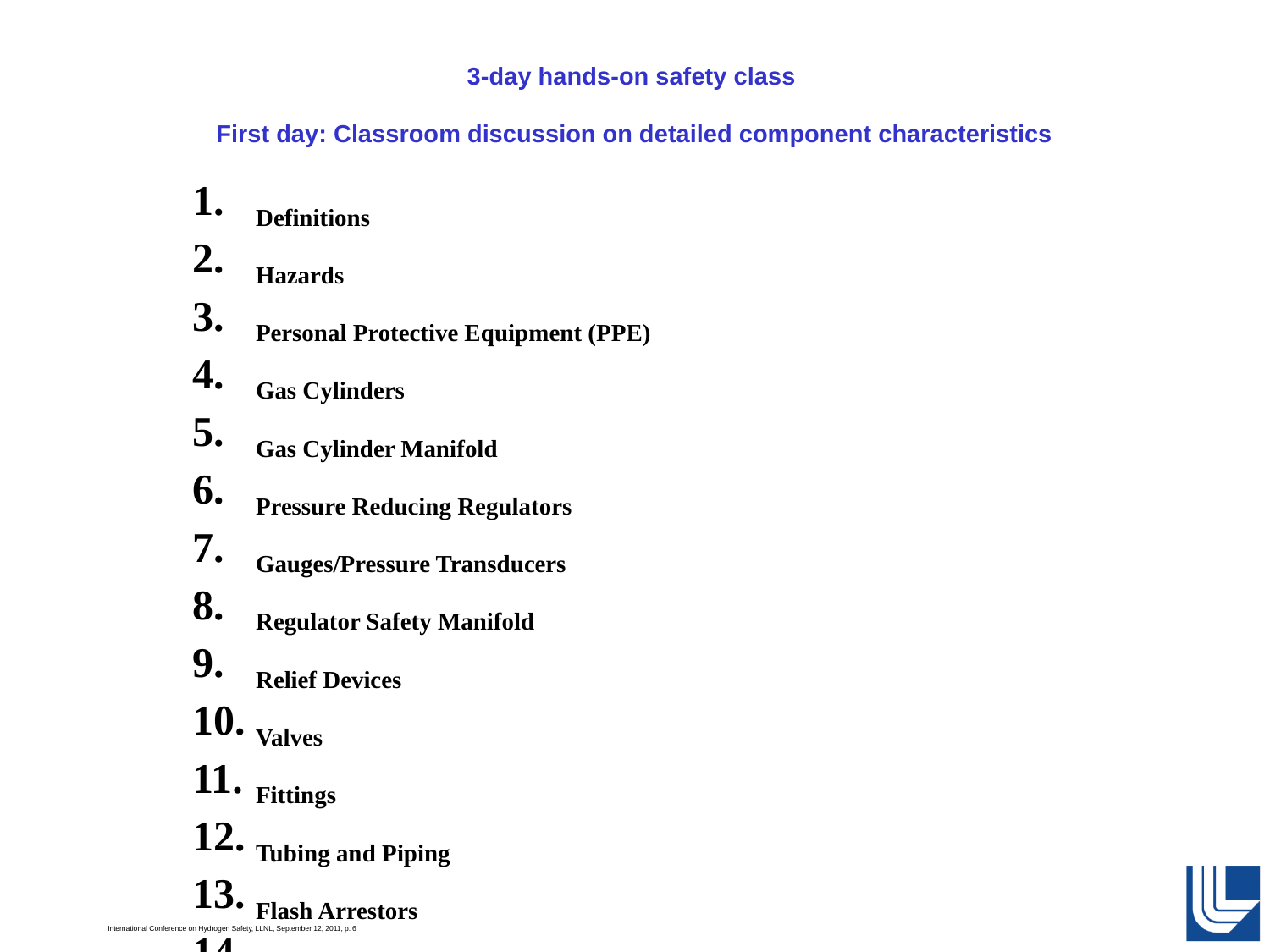

3-day hands-on safety class
First day: Classroom discussion on detailed component characteristics
Definitions
Hazards
Personal Protective Equipment (PPE)
Gas Cylinders
Gas Cylinder Manifold
Pressure Reducing Regulators
Gauges/Pressure Transducers
Regulator Safety Manifold
Relief Devices
Valves
Fittings
Tubing and Piping
Flash Arrestors
Quiz